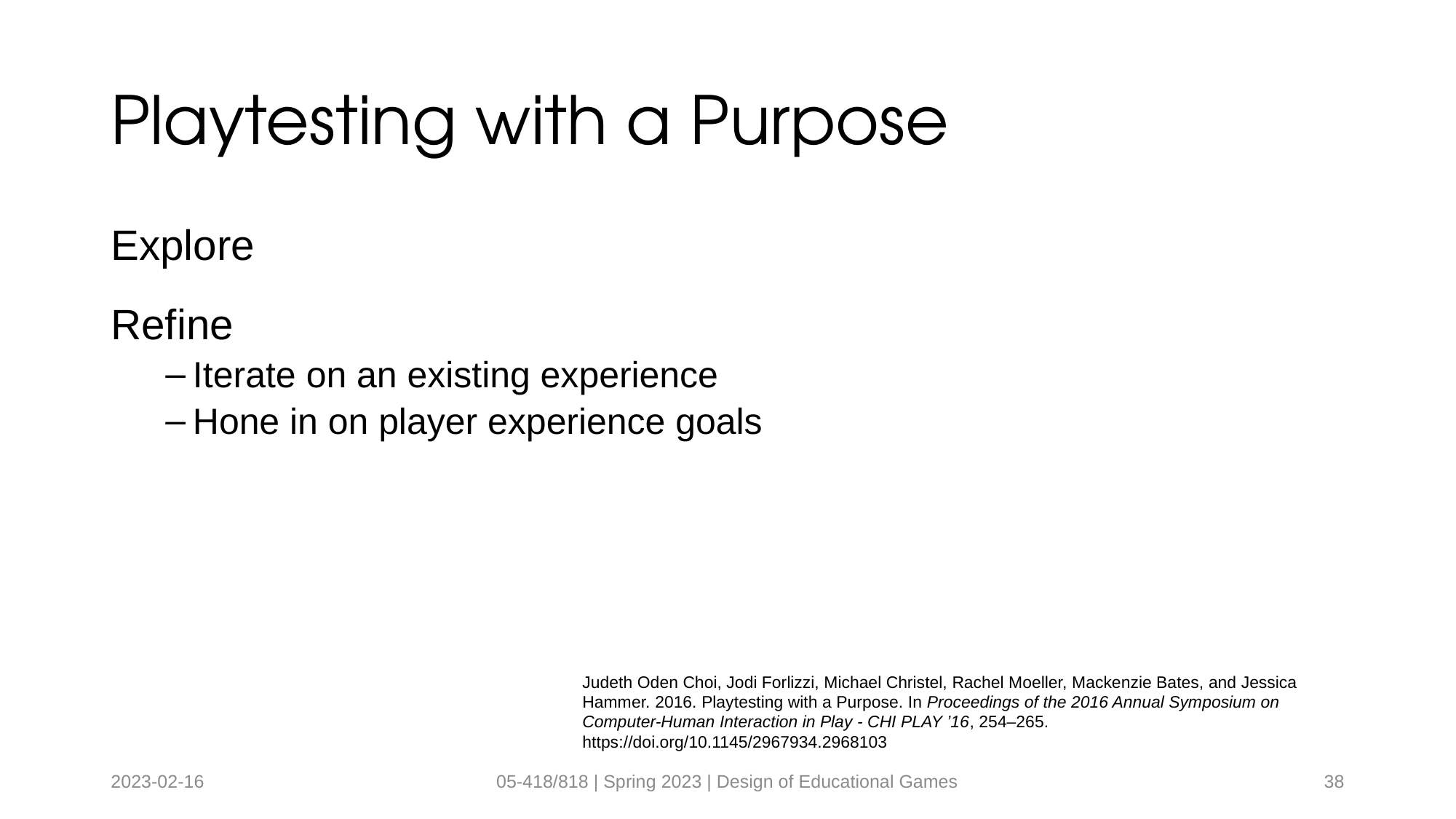

# Playtesting with a Purpose
Explore
Refine
Iterate on an existing experience
Hone in on player experience goals

Judeth Oden Choi, Jodi Forlizzi, Michael Christel, Rachel Moeller, Mackenzie Bates, and Jessica Hammer. 2016. Playtesting with a Purpose. In Proceedings of the 2016 Annual Symposium on Computer-Human Interaction in Play - CHI PLAY ’16, 254–265. https://doi.org/10.1145/2967934.2968103

2023-02-16
05-418/818 | Spring 2023 | Design of Educational Games
38